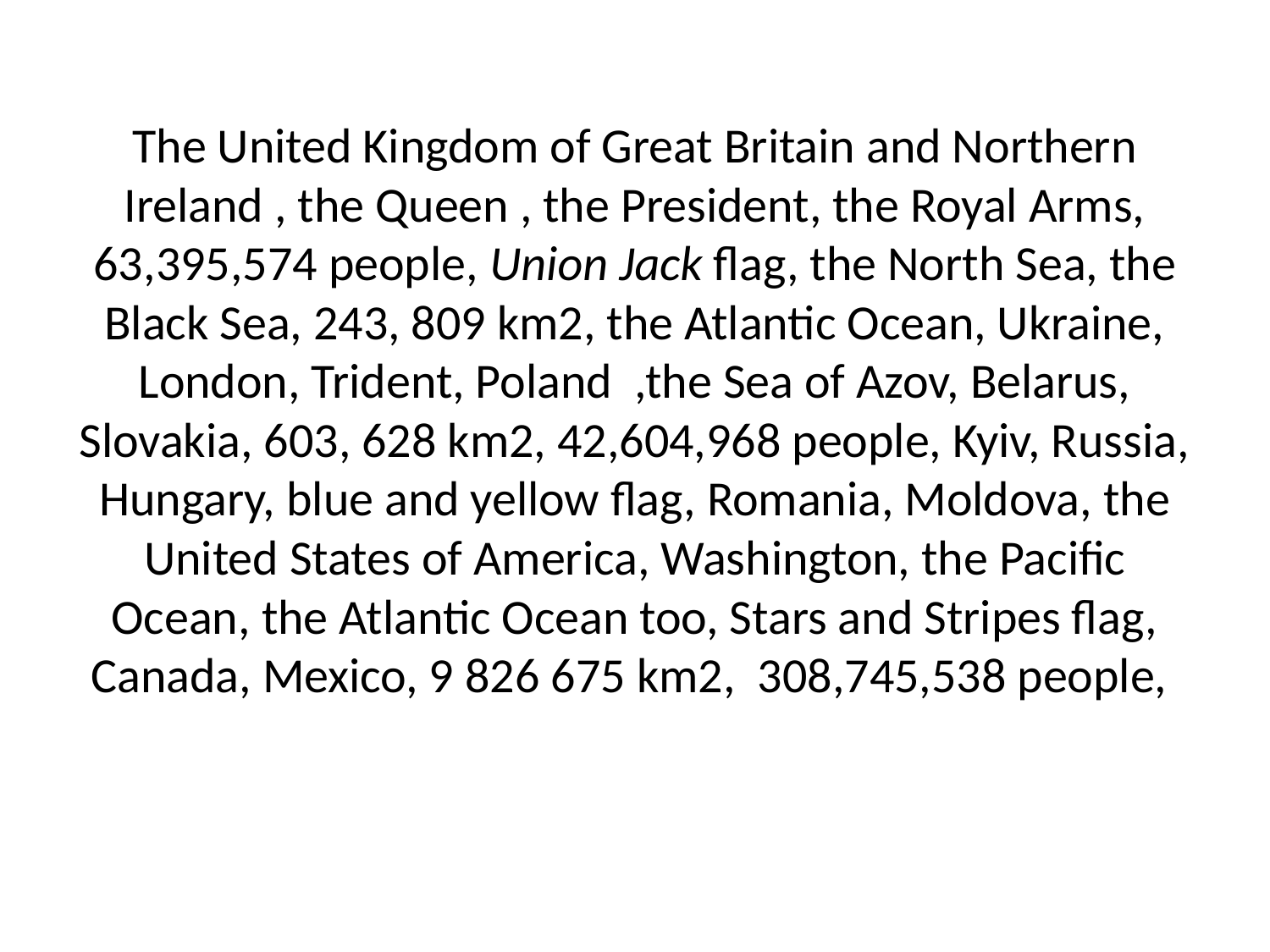

# The United Kingdom of Great Britain and Northern Ireland , the Queen , the President, the Royal Arms, 63,395,574 people, Union Jack flag, the North Sea, the Black Sea, 243, 809 km2, the Atlantic Ocean, Ukraine, London, Trident, Poland  ,the Sea of Azov, Belarus, Slovakia, 603, 628 km2, 42,604,968 people, Kyiv, Russia, Hungary, blue and yellow flag, Romania, Moldova, the United States of America, Washington, the Pacific Ocean, the Atlantic Ocean too, Stars and Stripes flag, Canada, Mexico, 9 826 675 km2,  308,745,538 people,